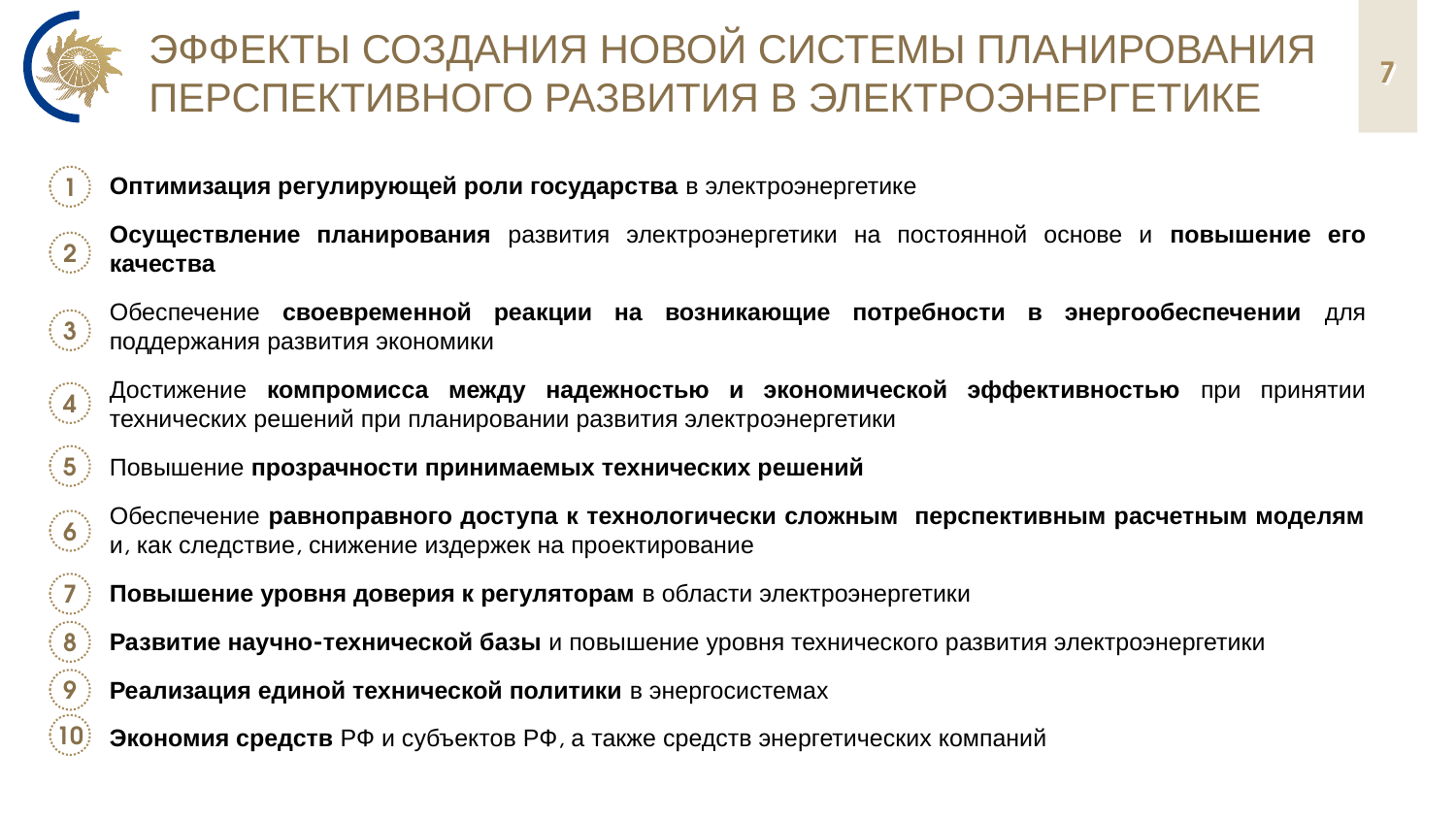

# Эффекты создания новой системы планирования перспективного развития в электроэнергетике
7
Оптимизация регулирующей роли государства в электроэнергетике
1
Осуществление планирования развития электроэнергетики на постоянной основе и повышение его качества
2
Обеспечение своевременной реакции на возникающие потребности в энергообеспечении для поддержания развития экономики
3
Достижение компромисса между надежностью и экономической эффективностью при принятии технических решений при планировании развития электроэнергетики
4
5
Повышение прозрачности принимаемых технических решений
Обеспечение равноправного доступа к технологически сложным  перспективным расчетным моделям и, как следствие, снижение издержек на проектирование
6
Повышение уровня доверия к регуляторам в области электроэнергетики
7
Развитие научно-технической базы и повышение уровня технического развития электроэнергетики
8
Реализация единой технической политики в энергосистемах
9
10
Экономия средств РФ и субъектов РФ, а также средств энергетических компаний